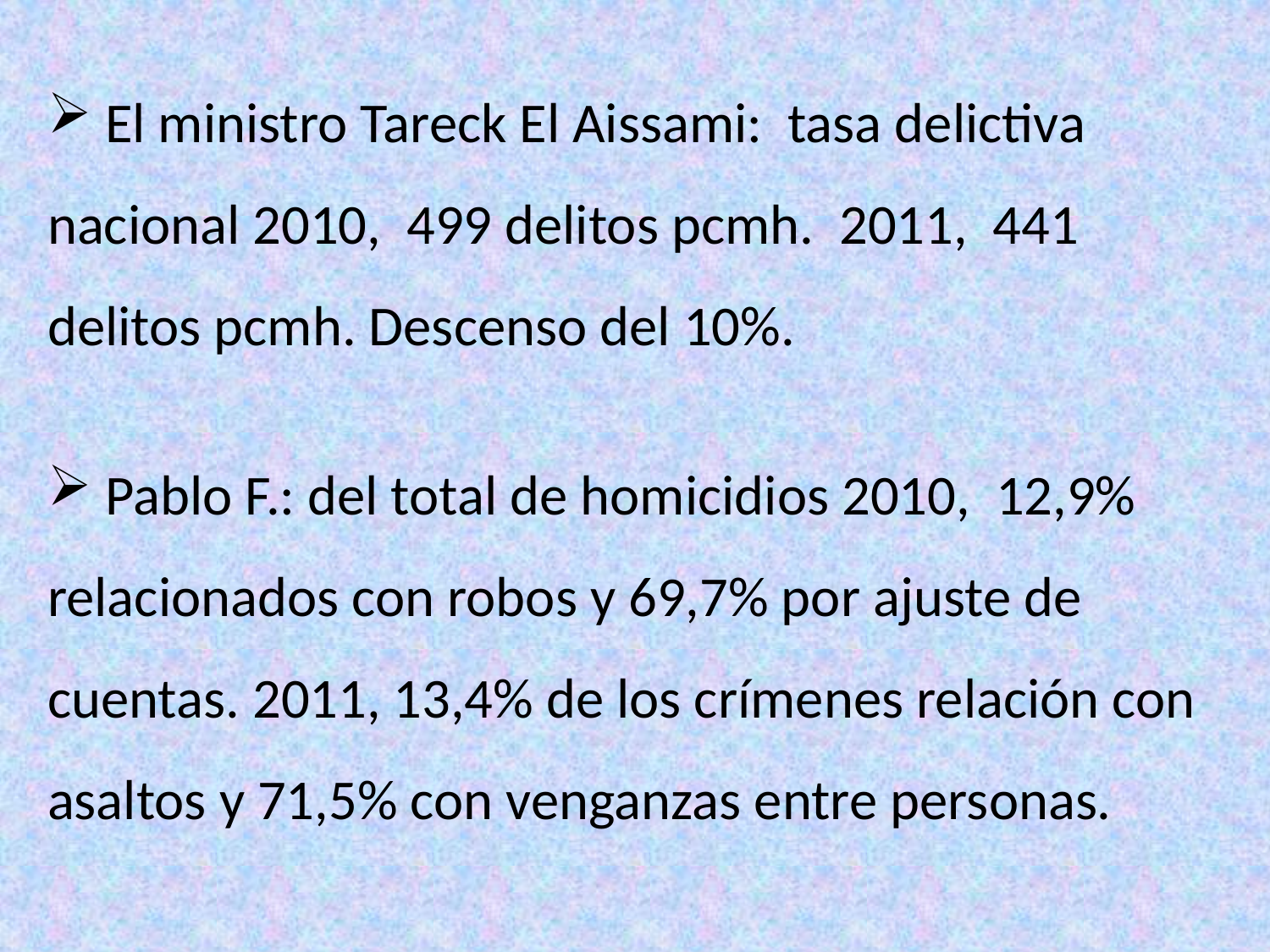

El ministro Tareck El Aissami:  tasa delictiva nacional 2010,  499 delitos pcmh.  2011,  441 delitos pcmh. Descenso del 10%.

 Pablo F.: del total de homicidios 2010,  12,9% relacionados con robos y 69,7% por ajuste de cuentas. 2011, 13,4% de los crímenes relación con asaltos y 71,5% con venganzas entre personas.